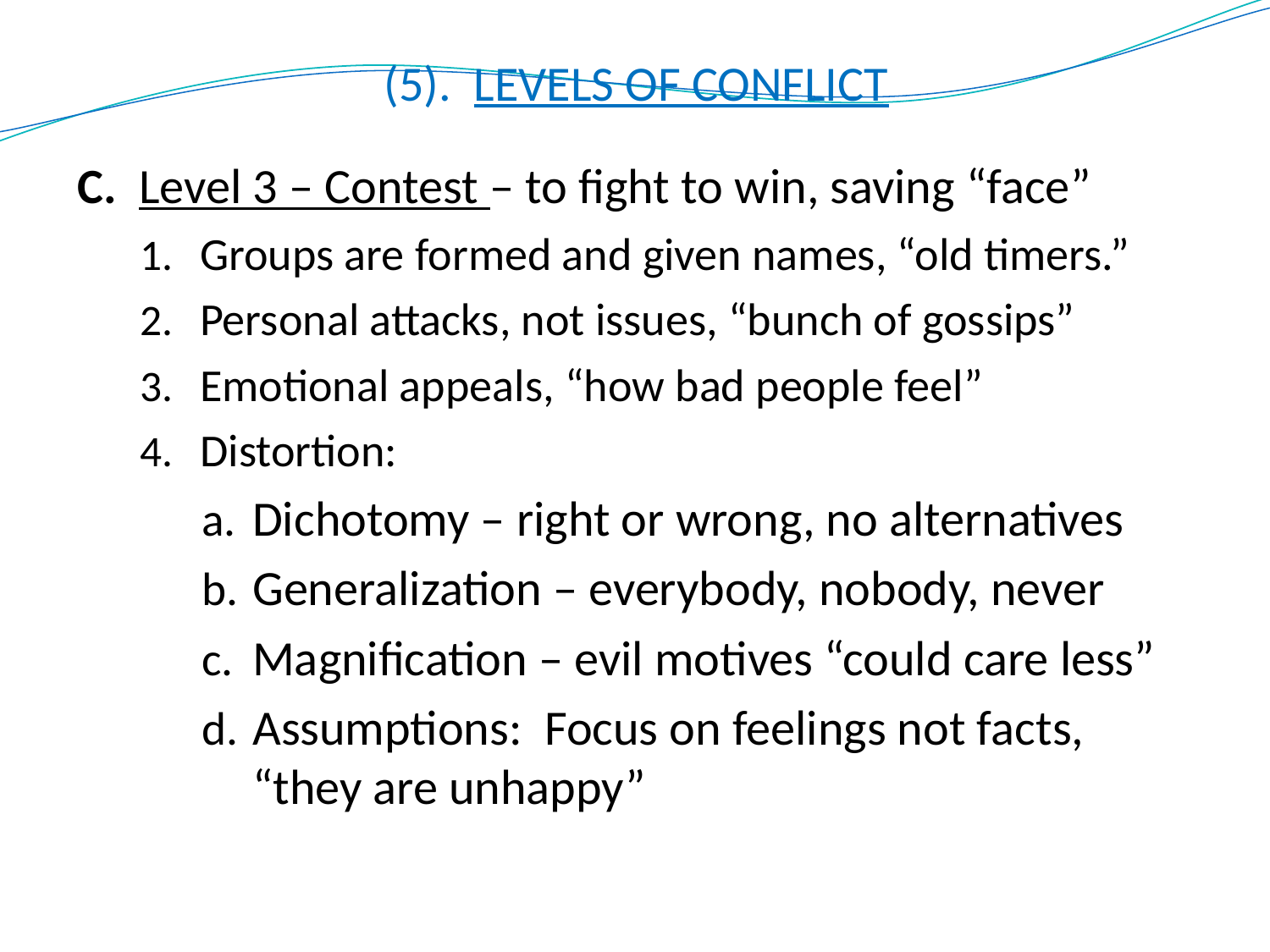

(5).  LEVELS OF CONFLICT
C.  Level 3 – Contest – to fight to win, saving “face”
Groups are formed and given names, “old timers.”
Personal attacks, not issues, “bunch of gossips”
Emotional appeals, “how bad people feel”
Distortion:
Dichotomy – right or wrong, no alternatives
Generalization – everybody, nobody, never
Magnification – evil motives “could care less”
Assumptions:  Focus on feelings not facts, “they are unhappy”